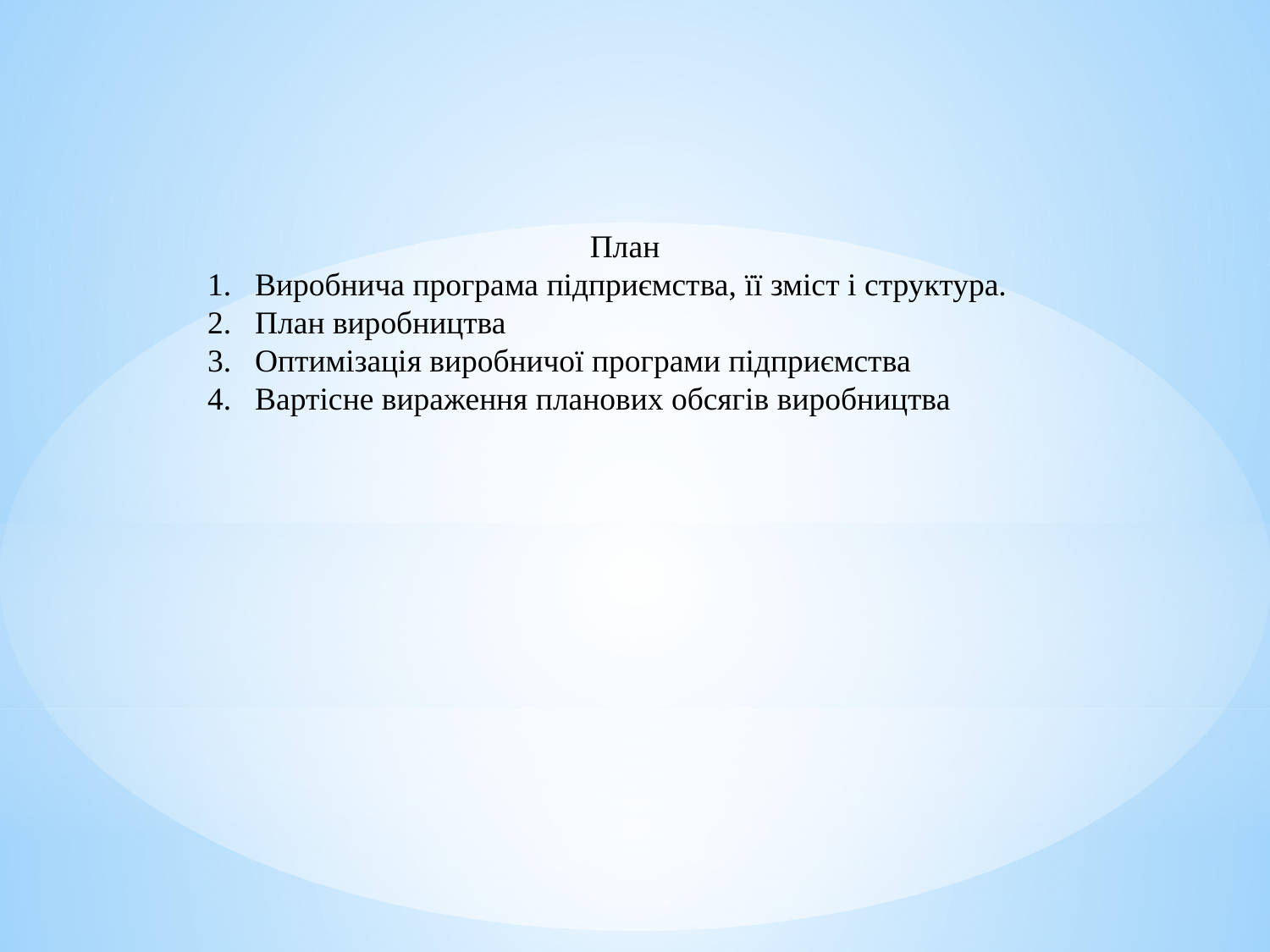

План
Виробнича програма підприємства, її зміст і структура.
План виробництва
Оптимізація виробничої програми підприємства
Вартісне вираження планових обсягів виробництва